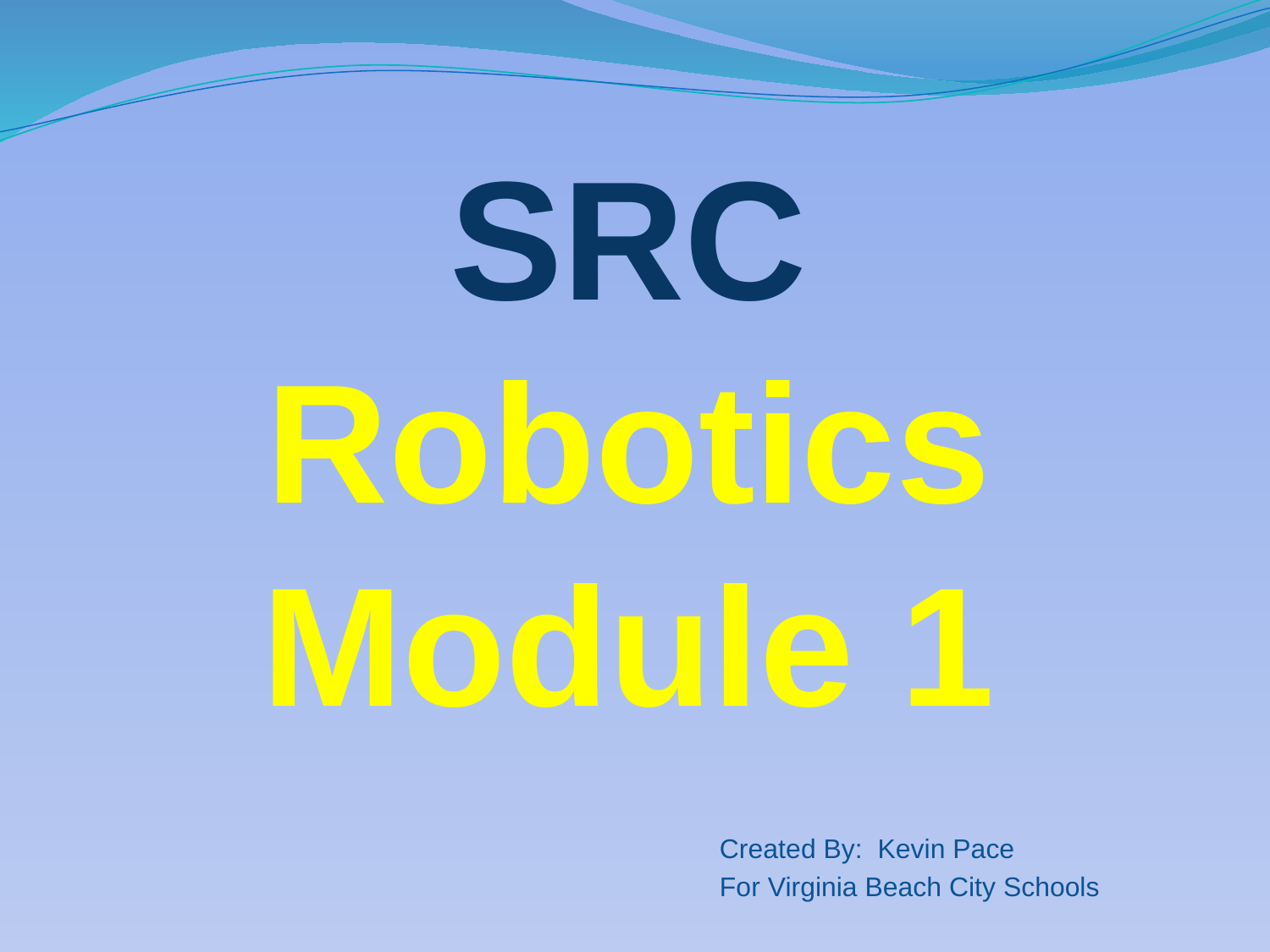

# SRC Robotics Module 1
Created By:  Kevin Pace
For Virginia Beach City Schools